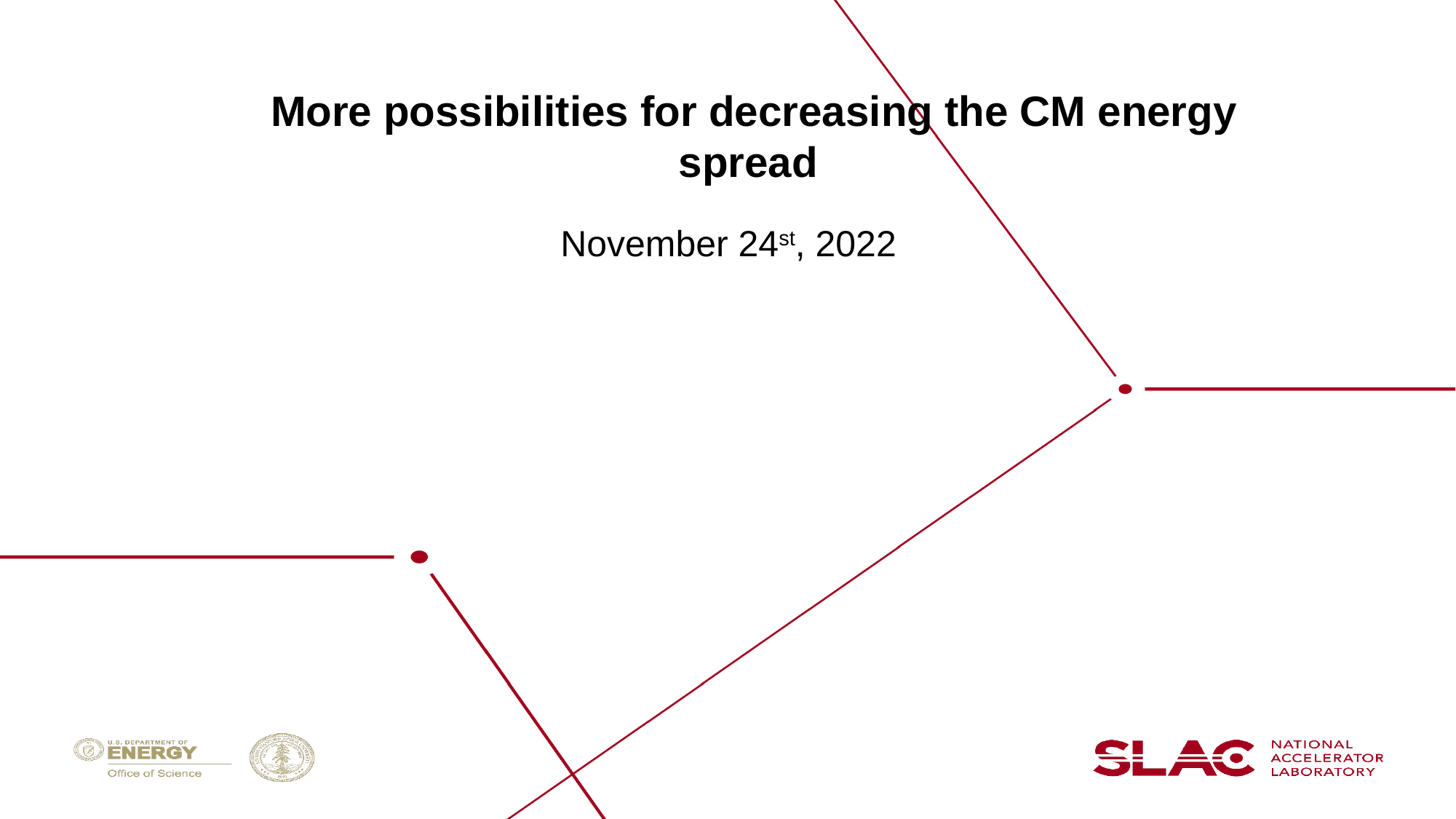

# More possibilities for decreasing the CM energy spread
November 24st, 2022